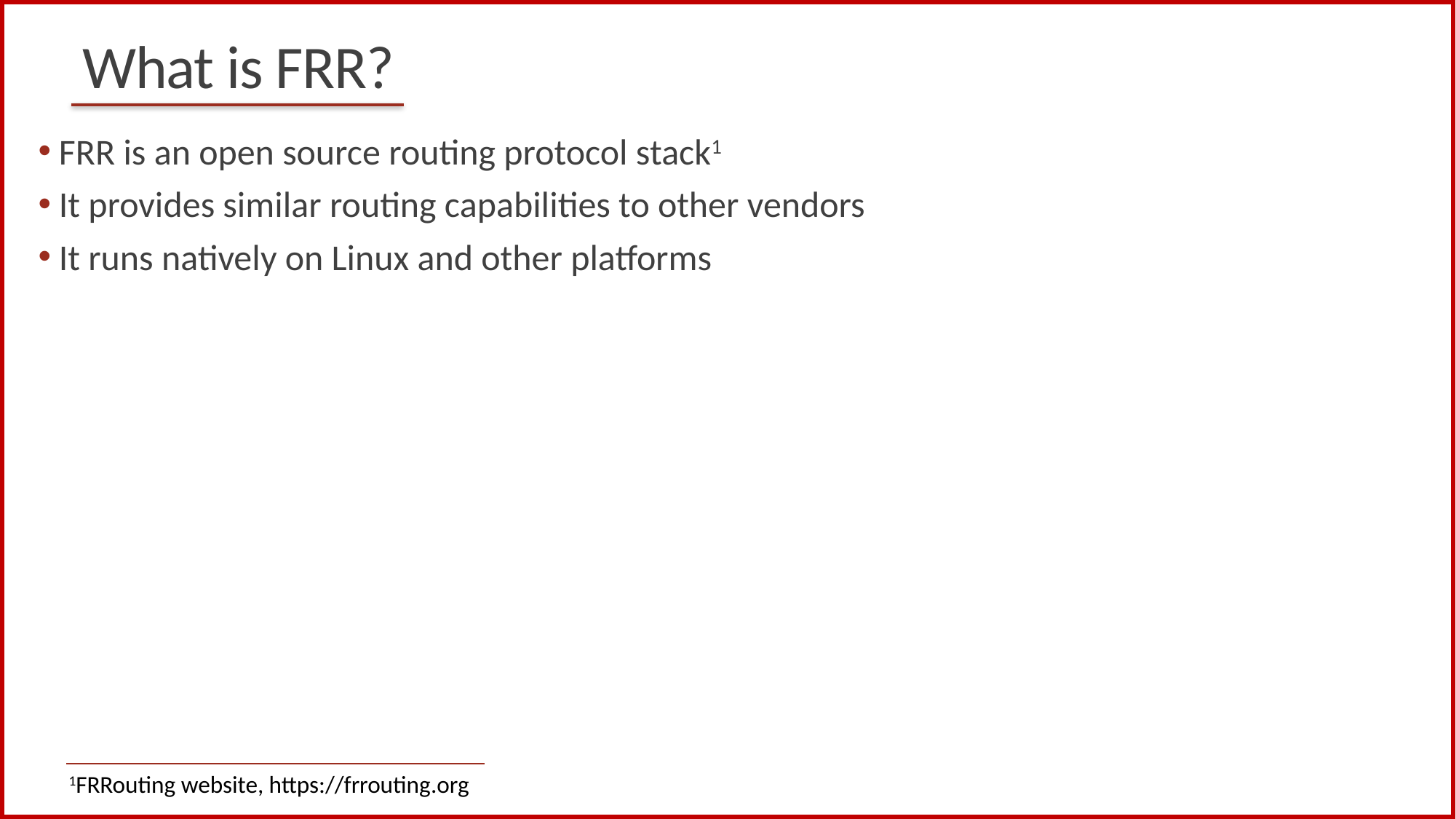

# What is FRR?
FRR is an open source routing protocol stack1
It provides similar routing capabilities to other vendors
It runs natively on Linux and other platforms
1FRRouting website, https://frrouting.org